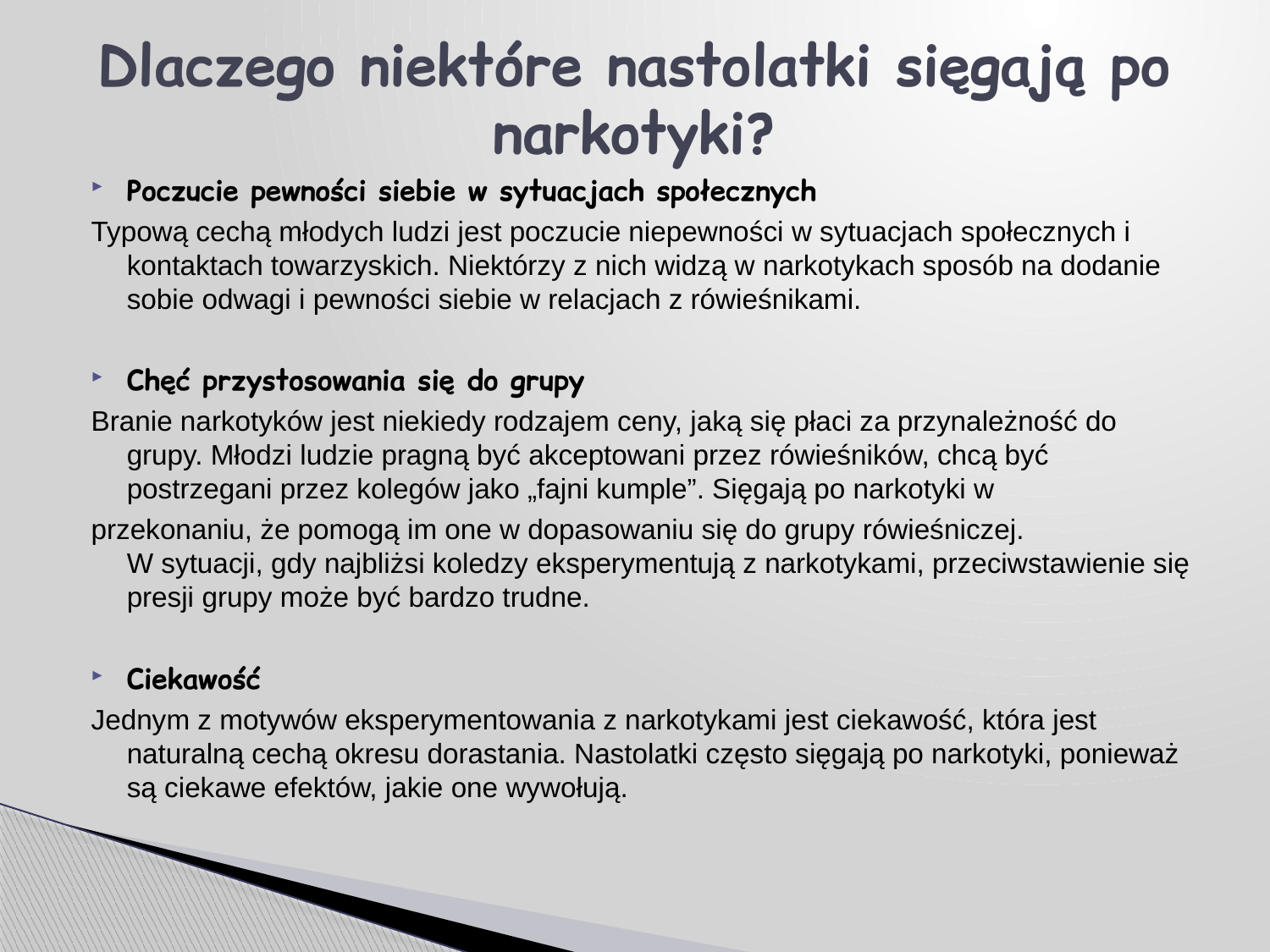

# Dlaczego niektóre nastolatki sięgają po narkotyki?
Poczucie pewności siebie w sytuacjach społecznych
Typową cechą młodych ludzi jest poczucie niepewności w sytuacjach społecznych i kontaktach towarzyskich. Niektórzy z nich widzą w narkotykach sposób na dodanie sobie odwagi i pewności siebie w relacjach z rówieśnikami.

Chęć przystosowania się do grupy
Branie narkotyków jest niekiedy rodzajem ceny, jaką się płaci za przynależność do grupy. Młodzi ludzie pragną być akceptowani przez rówieśników, chcą być postrzegani przez kolegów jako „fajni kumple”. Sięgają po narkotyki w
przekonaniu, że pomogą im one w dopasowaniu się do grupy rówieśniczej.
W sytuacji, gdy najbliżsi koledzy eksperymentują z narkotykami, przeciwstawienie się presji grupy może być bardzo trudne.

Ciekawość
Jednym z motywów eksperymentowania z narkotykami jest ciekawość, która jest naturalną cechą okresu dorastania. Nastolatki często sięgają po narkotyki, ponieważ są ciekawe efektów, jakie one wywołują.